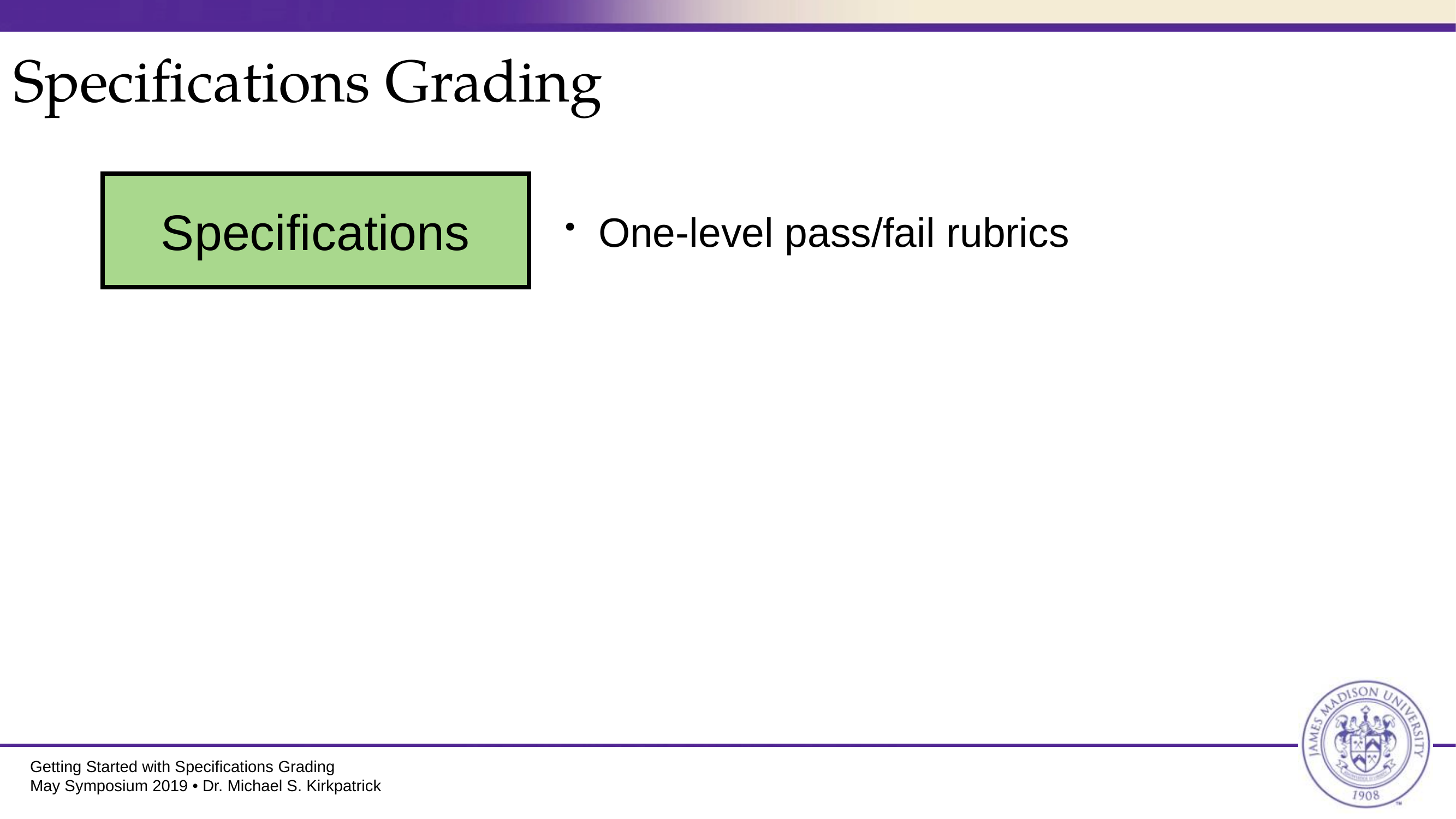

# Specifications Grading
Specifications
One-level pass/fail rubrics